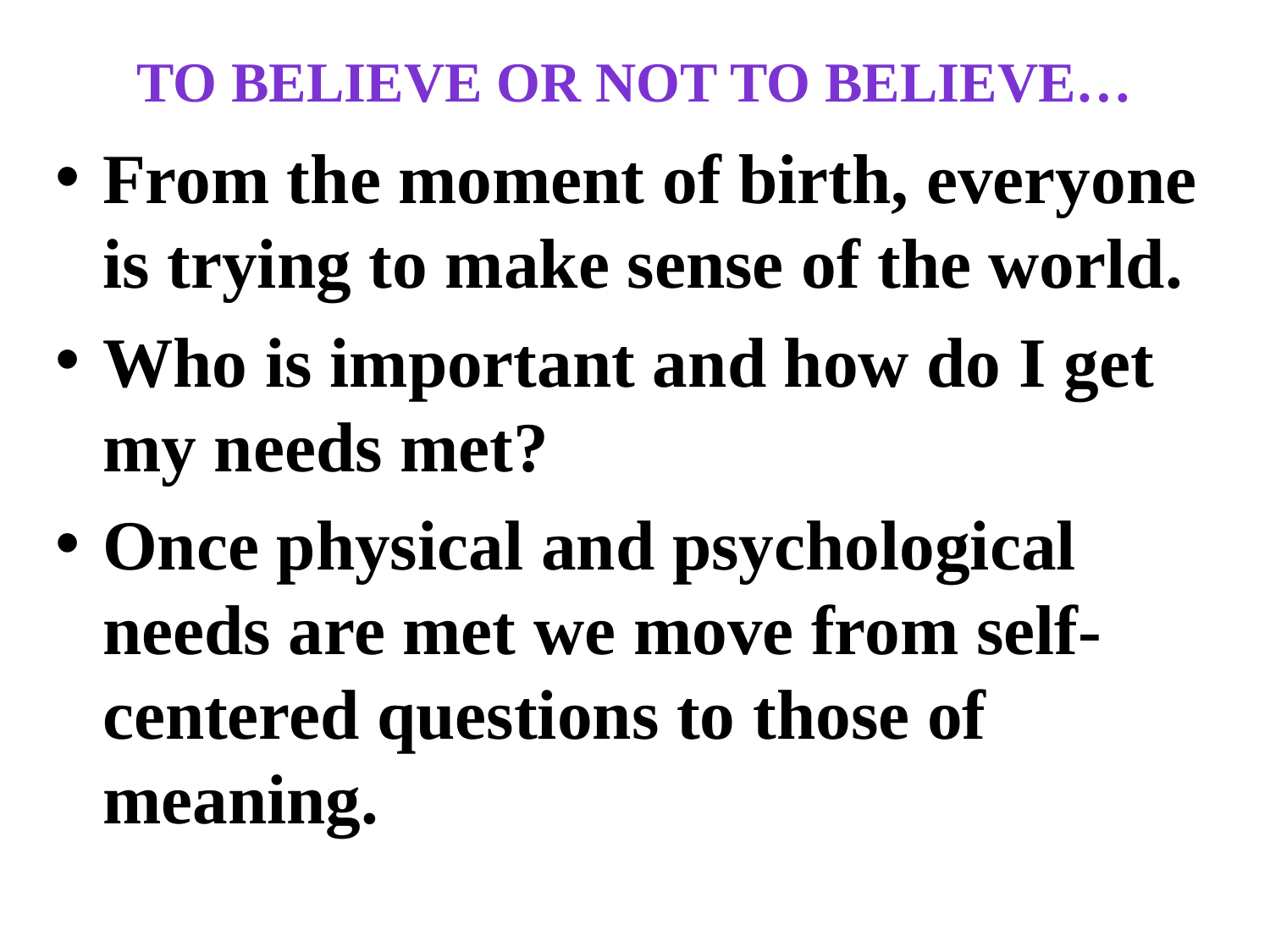

# To believe or not to believe…
From the moment of birth, everyone is trying to make sense of the world.
Who is important and how do I get my needs met?
Once physical and psychological needs are met we move from self-centered questions to those of meaning.